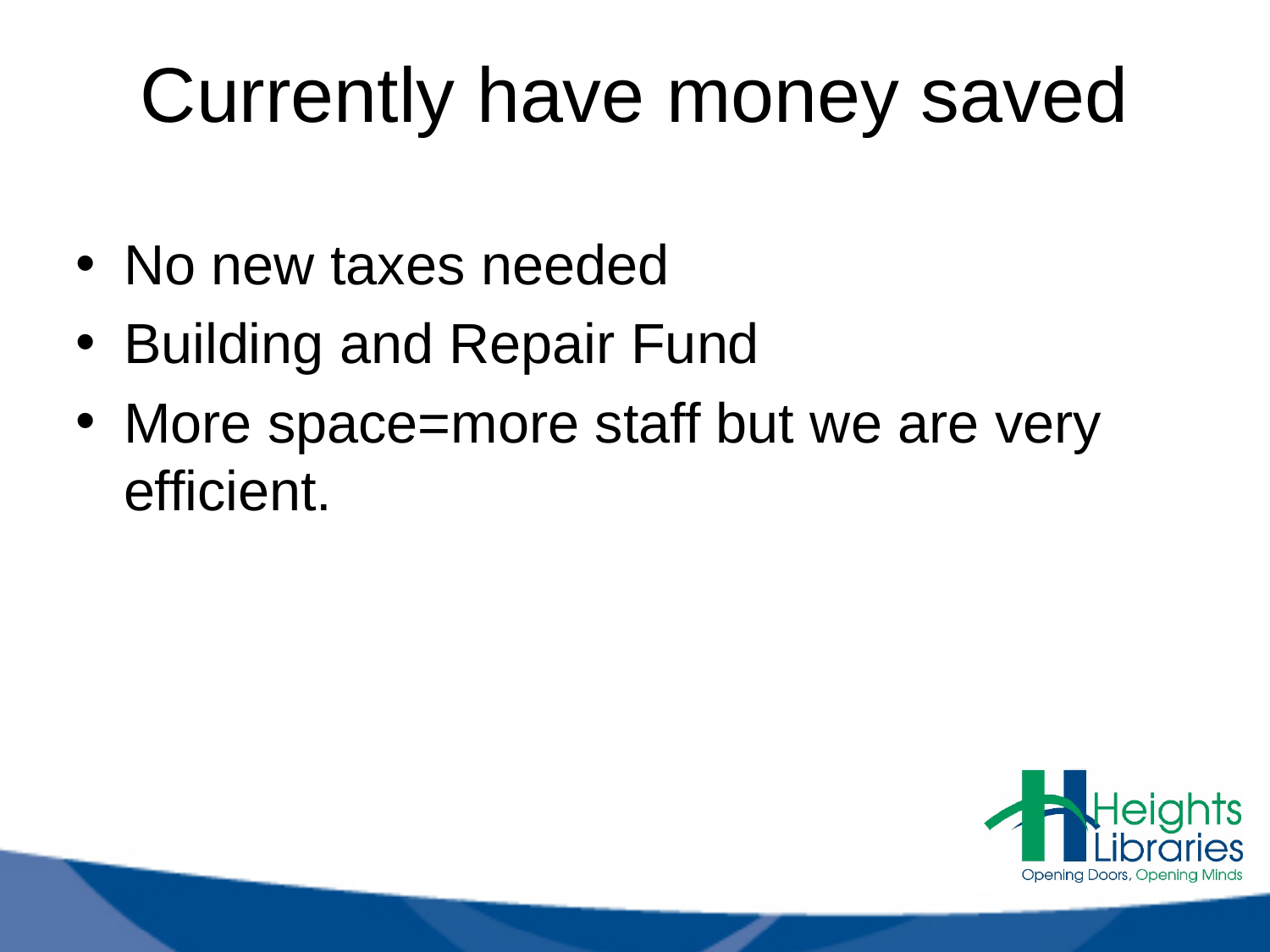

# Currently have money saved
No new taxes needed
Building and Repair Fund
More space=more staff but we are very efficient.